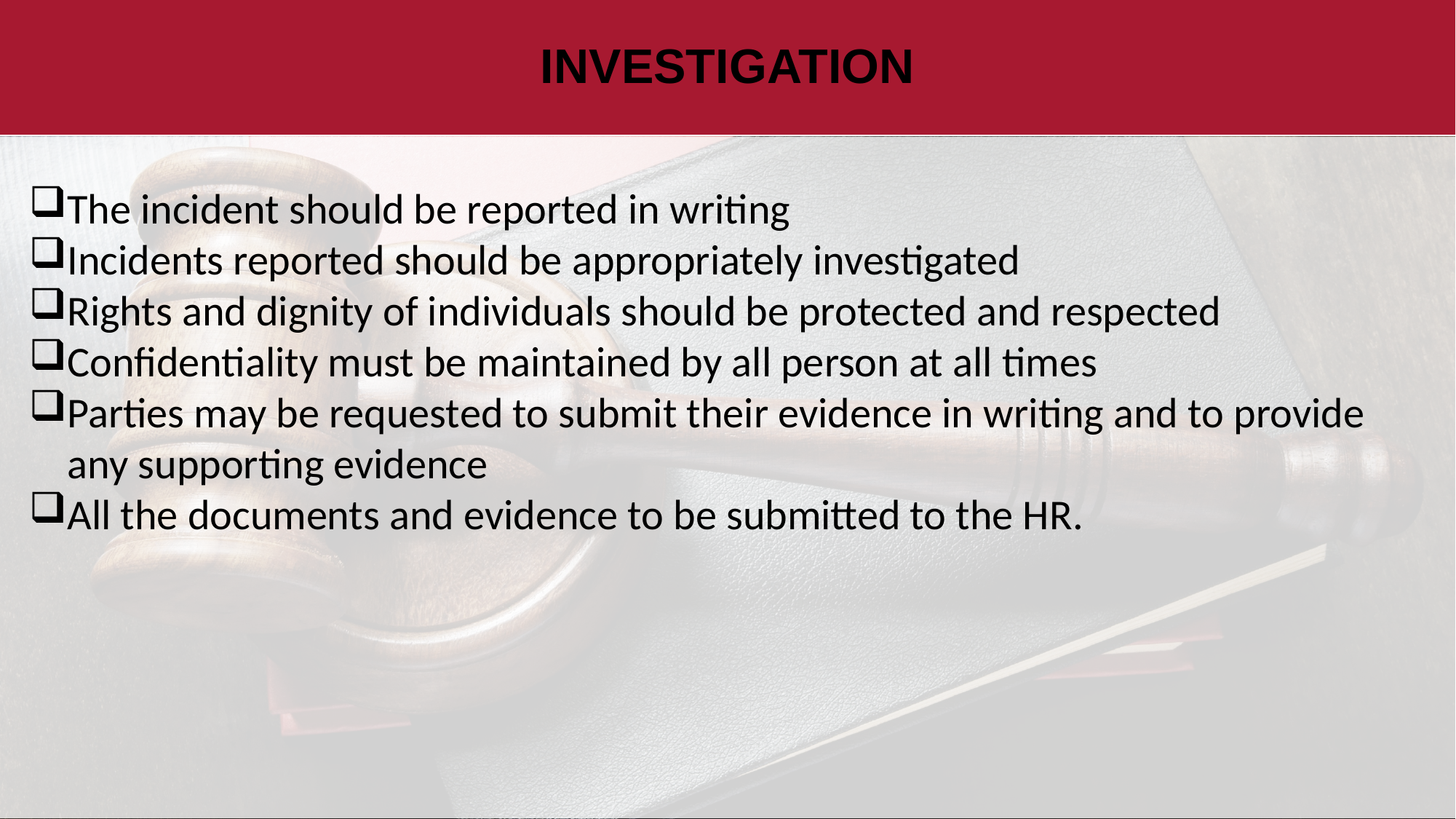

# INVESTIGATION
The incident should be reported in writing
Incidents reported should be appropriately investigated
Rights and dignity of individuals should be protected and respected
Confidentiality must be maintained by all person at all times
Parties may be requested to submit their evidence in writing and to provide
    any supporting evidence
All the documents and evidence to be submitted to the HR.